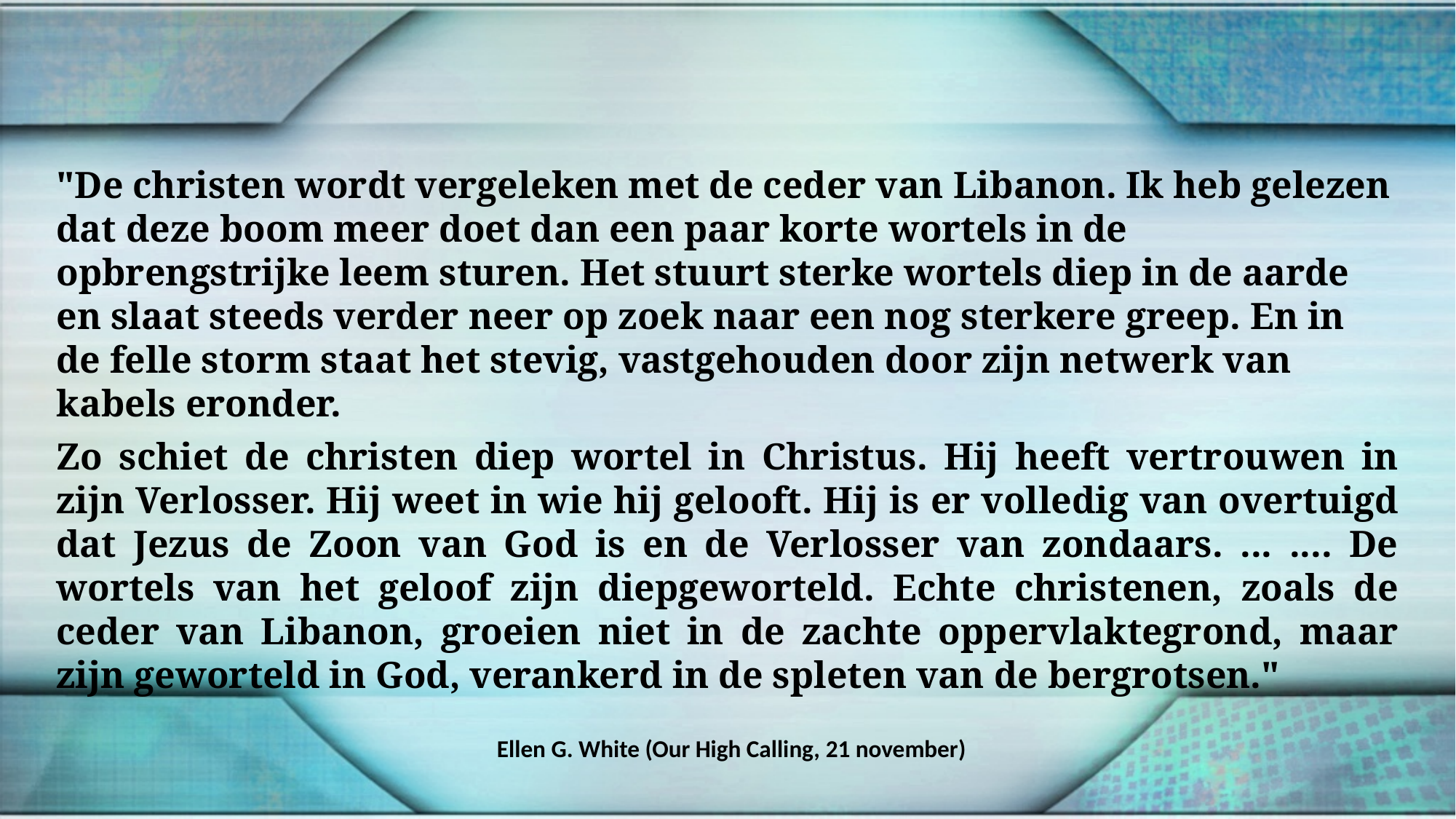

"De christen wordt vergeleken met de ceder van Libanon. Ik heb gelezen dat deze boom meer doet dan een paar korte wortels in de opbrengstrijke leem sturen. Het stuurt sterke wortels diep in de aarde en slaat steeds verder neer op zoek naar een nog sterkere greep. En in de felle storm staat het stevig, vastgehouden door zijn netwerk van kabels eronder.
Zo schiet de christen diep wortel in Christus. Hij heeft vertrouwen in zijn Verlosser. Hij weet in wie hij gelooft. Hij is er volledig van overtuigd dat Jezus de Zoon van God is en de Verlosser van zondaars. ... .... De wortels van het geloof zijn diepgeworteld. Echte christenen, zoals de ceder van Libanon, groeien niet in de zachte oppervlaktegrond, maar zijn geworteld in God, verankerd in de spleten van de bergrotsen."
Ellen G. White (Our High Calling, 21 november)